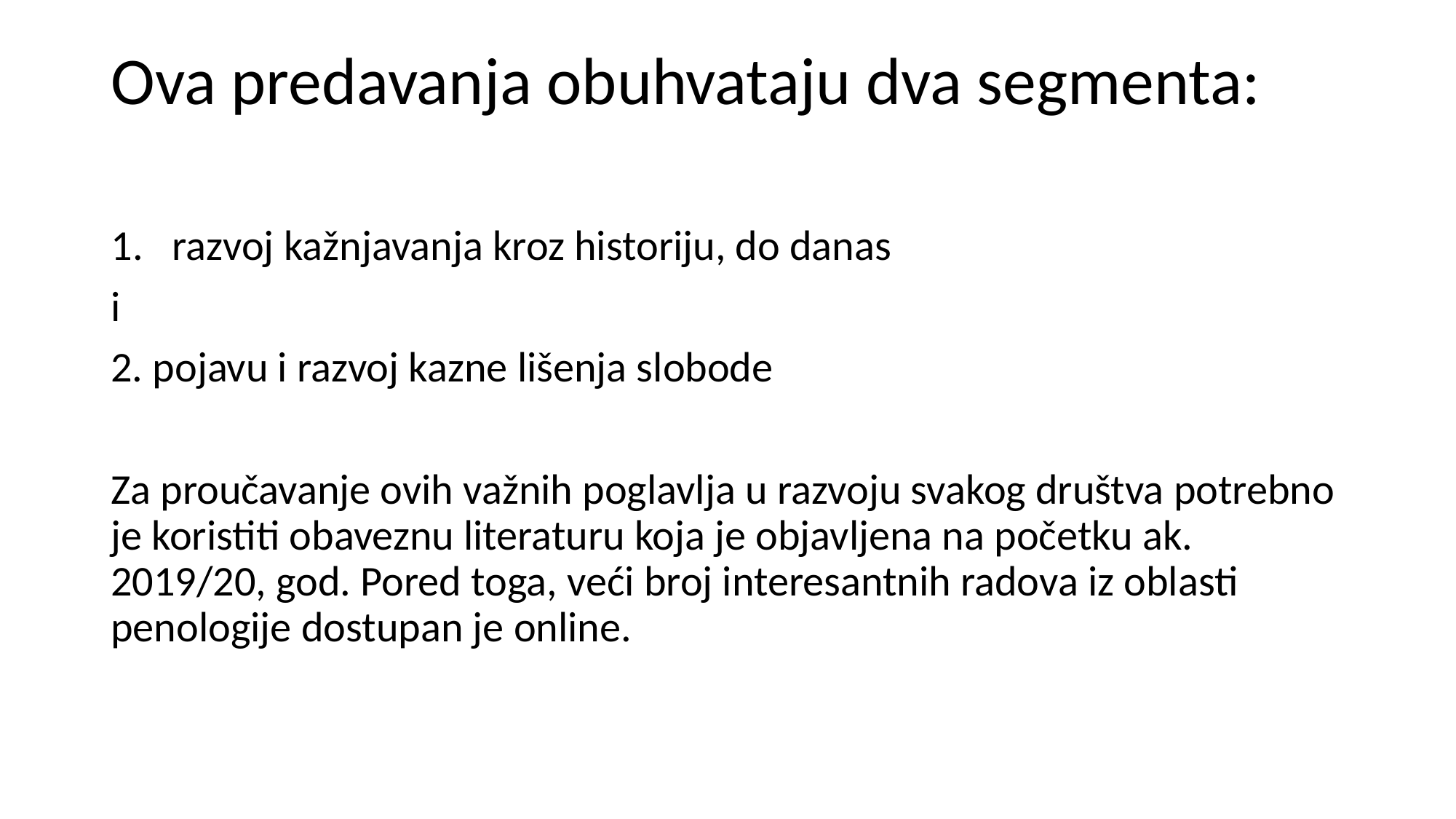

# Ova predavanja obuhvataju dva segmenta:
razvoj kažnjavanja kroz historiju, do danas
i
2. pojavu i razvoj kazne lišenja slobode

Za proučavanje ovih važnih poglavlja u razvoju svakog društva potrebno je koristiti obaveznu literaturu koja je objavljena na početku ak. 2019/20, god. Pored toga, veći broj interesantnih radova iz oblasti penologije dostupan je online.